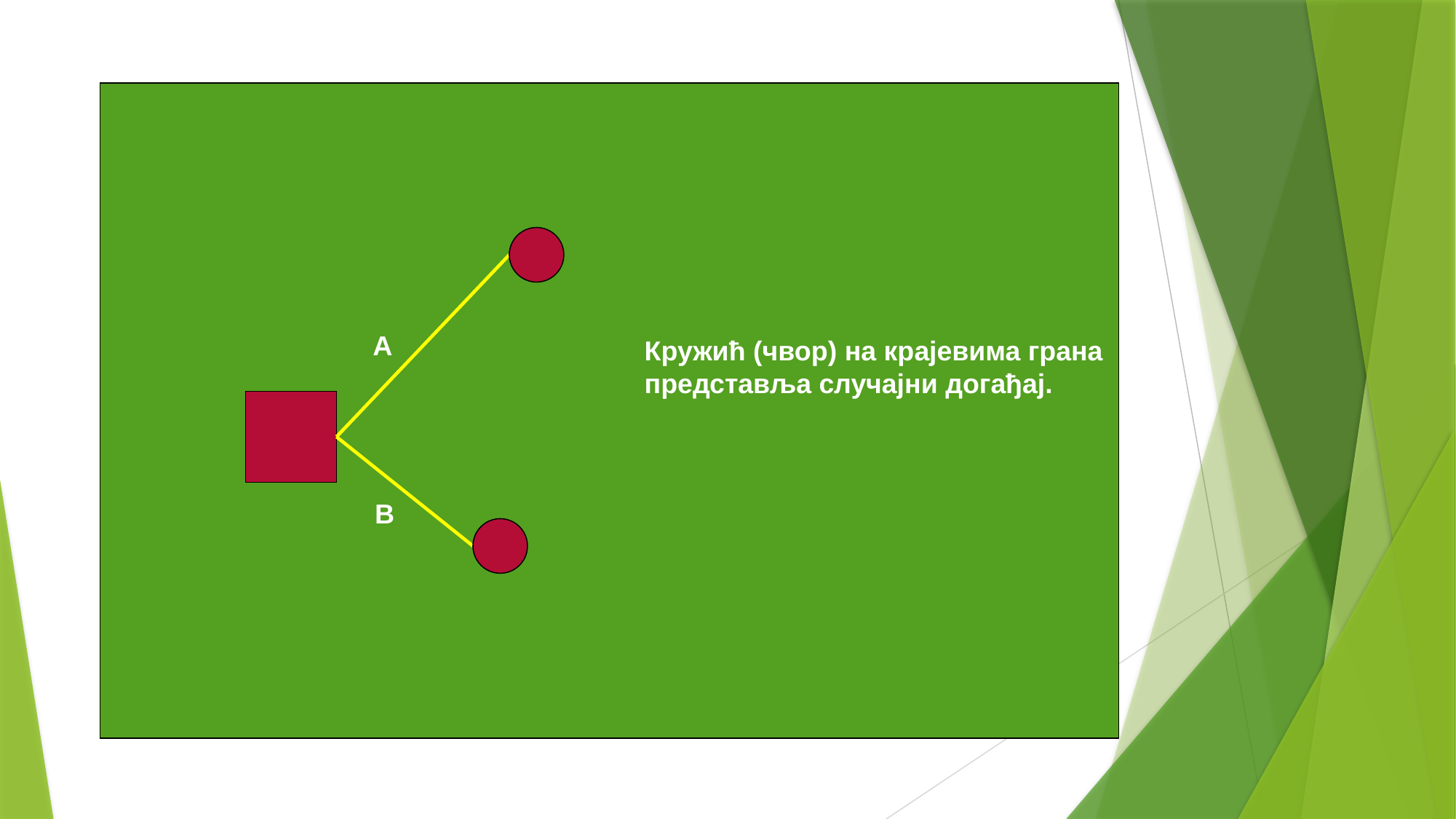

A
Кружић (чвор) на крајевима грана
представља случајни догађај.

B